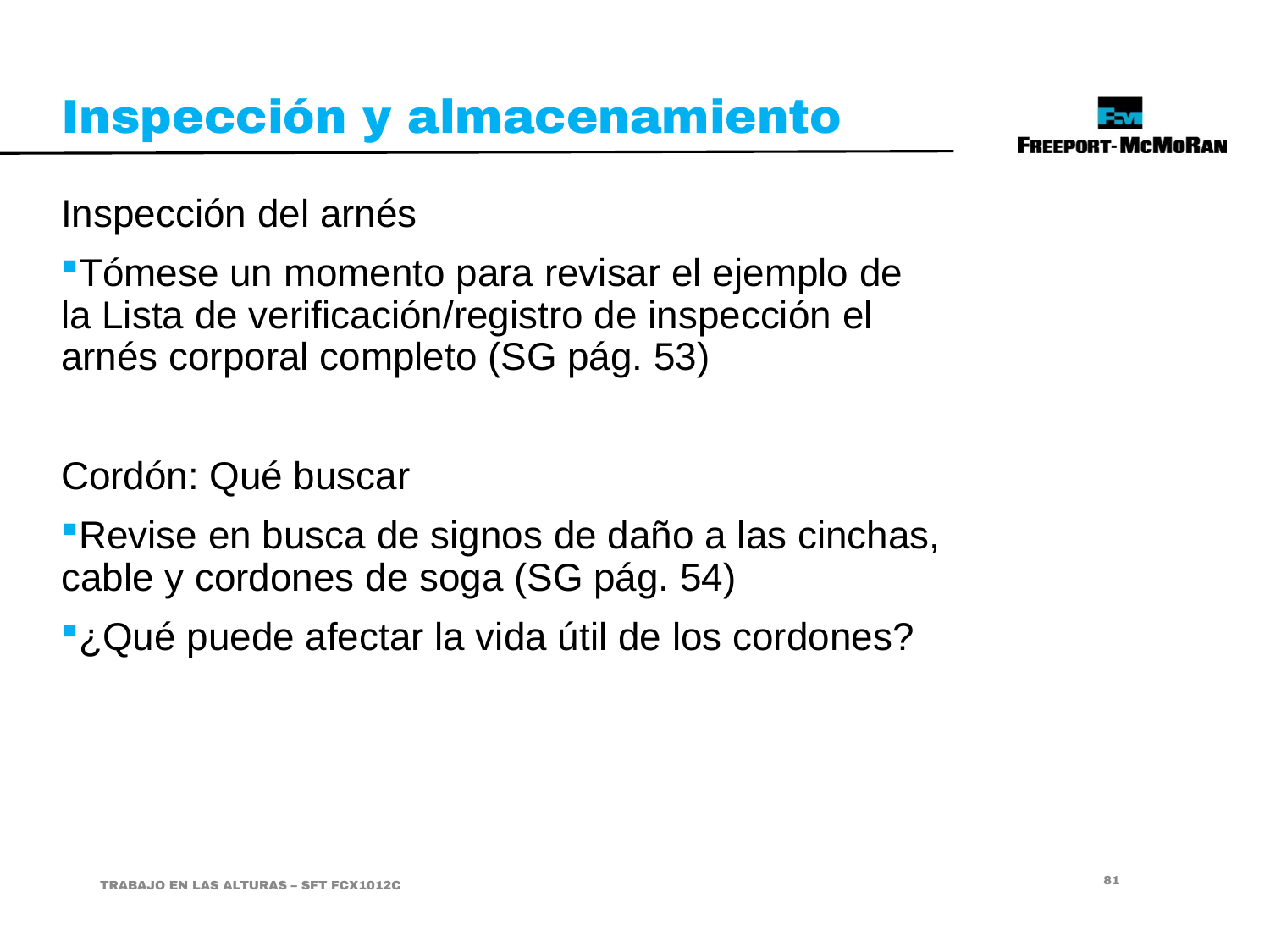

Inspección y almacenamiento
Inspección del arnés
Tómese un momento para revisar el ejemplo de la Lista de verificación/registro de inspección el arnés corporal completo (SG pág. 53)

Cordón: Qué buscar
Revise en busca de signos de daño a las cinchas, cable y cordones de soga (SG pág. 54)
¿Qué puede afectar la vida útil de los cordones?

81
TRABAJO EN LAS ALTURAS – SFT FCX1012C